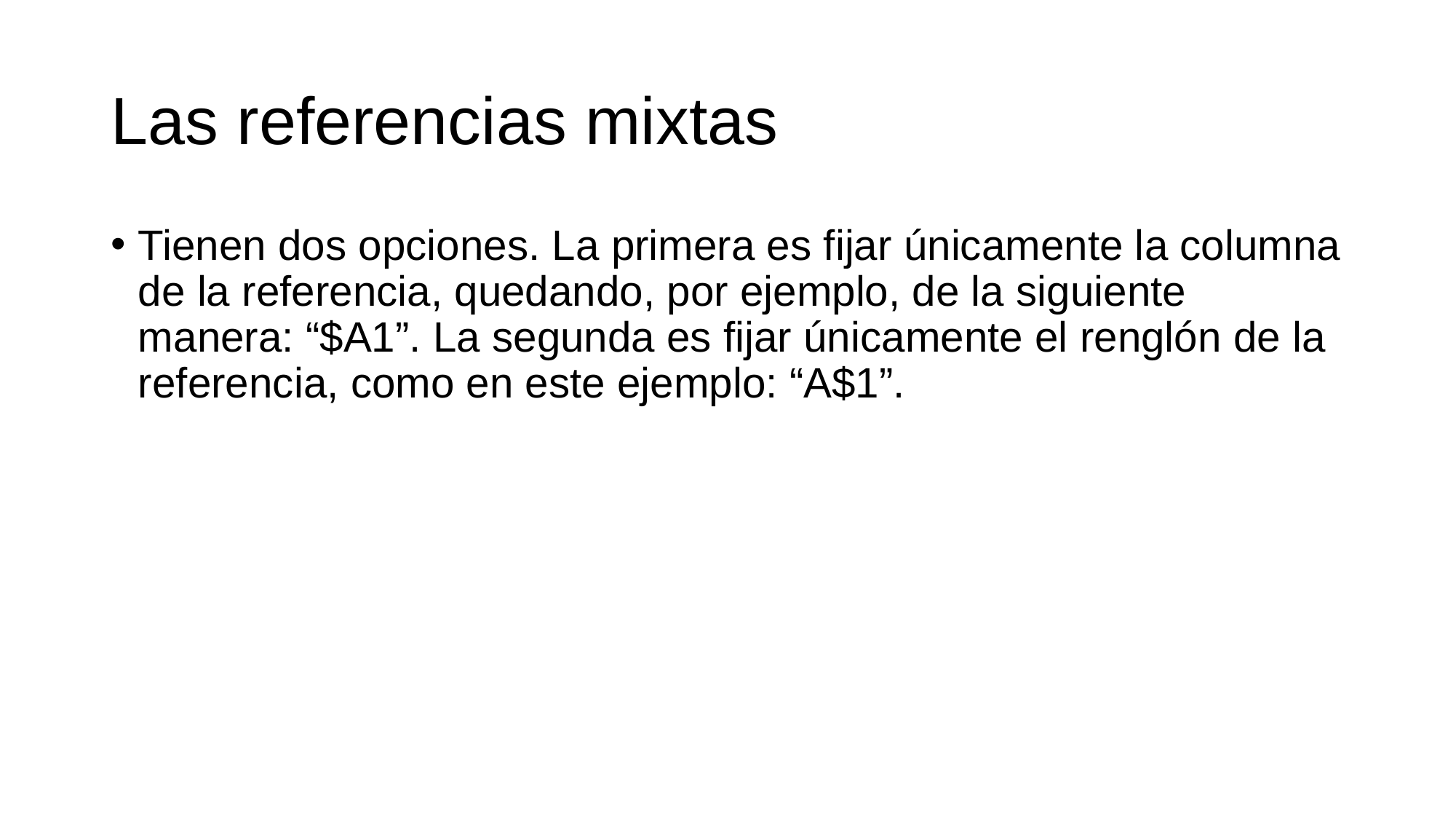

# Las referencias mixtas
Tienen dos opciones. La primera es fijar únicamente la columna de la referencia, quedando, por ejemplo, de la siguiente manera: “$A1”. La segunda es fijar únicamente el renglón de la referencia, como en este ejemplo: “A$1”.